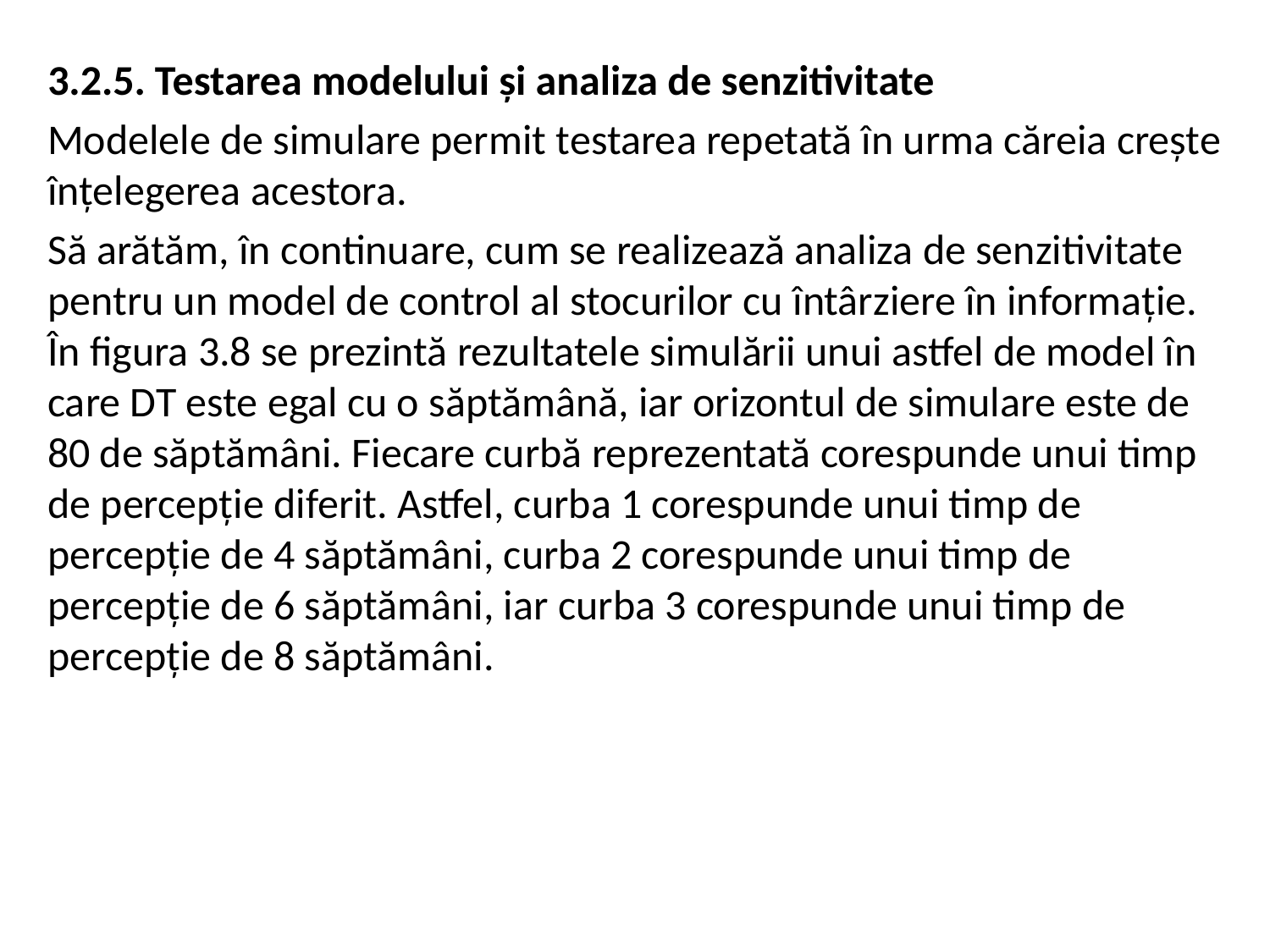

3.2.5. Testarea modelului şi analiza de senzitivitate
Modelele de simulare permit testarea repetată în urma căreia creşte înţelegerea acestora.
Să arătăm, în continuare, cum se realizează analiza de senzitivitate pentru un model de control al stocurilor cu întârziere în informaţie. În figura 3.8 se prezintă rezultatele simulării unui astfel de model în care DT este egal cu o săptămână, iar orizontul de simulare este de 80 de săptămâni. Fiecare curbă reprezentată corespunde unui timp de percepţie diferit. Astfel, curba 1 corespunde unui timp de percepţie de 4 săptămâni, curba 2 corespunde unui timp de percepţie de 6 săptămâni, iar curba 3 corespunde unui timp de percepţie de 8 săptămâni.